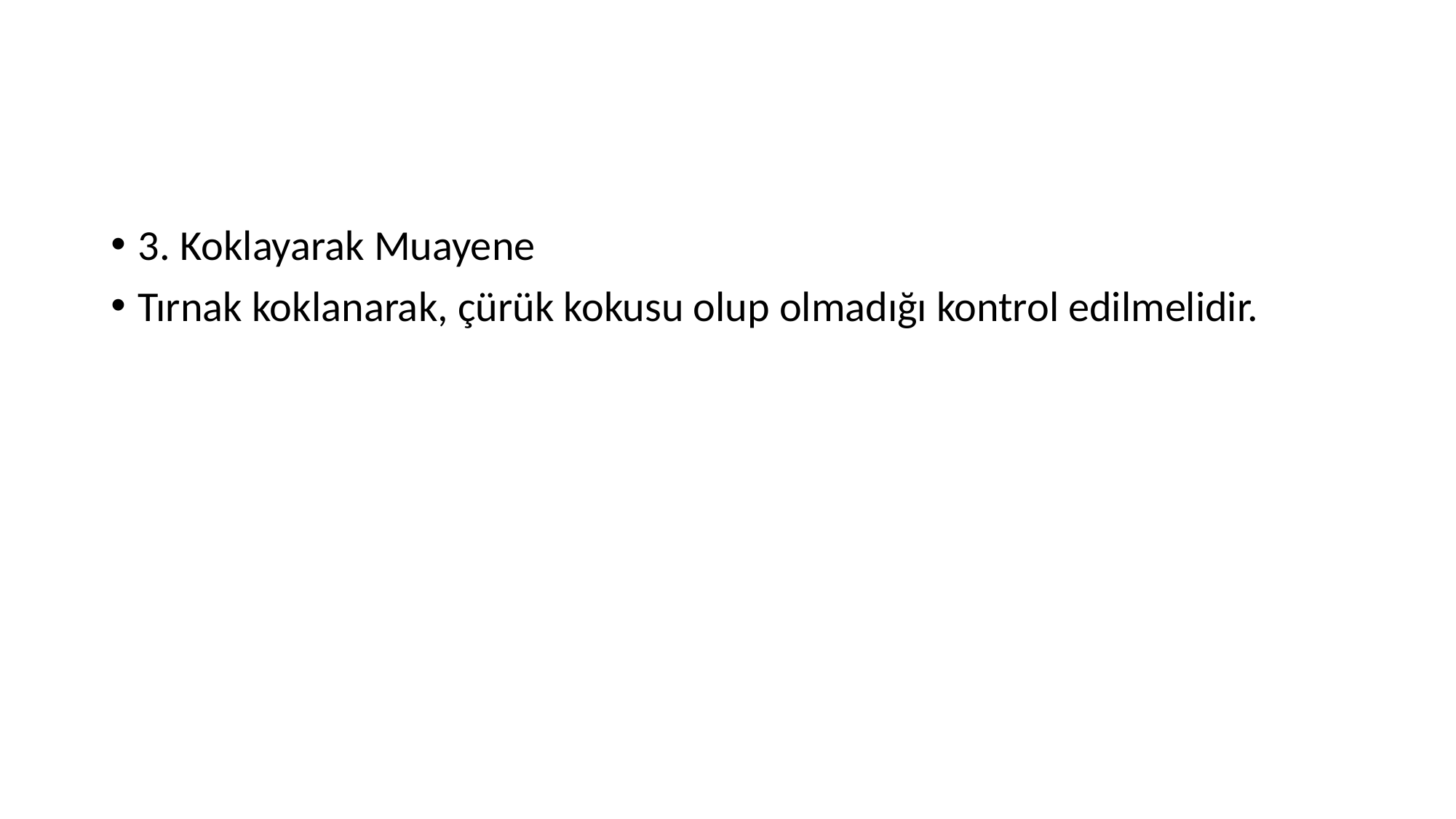

#
3. Koklayarak Muayene
Tırnak koklanarak, çürük kokusu olup olmadığı kontrol edilmelidir.